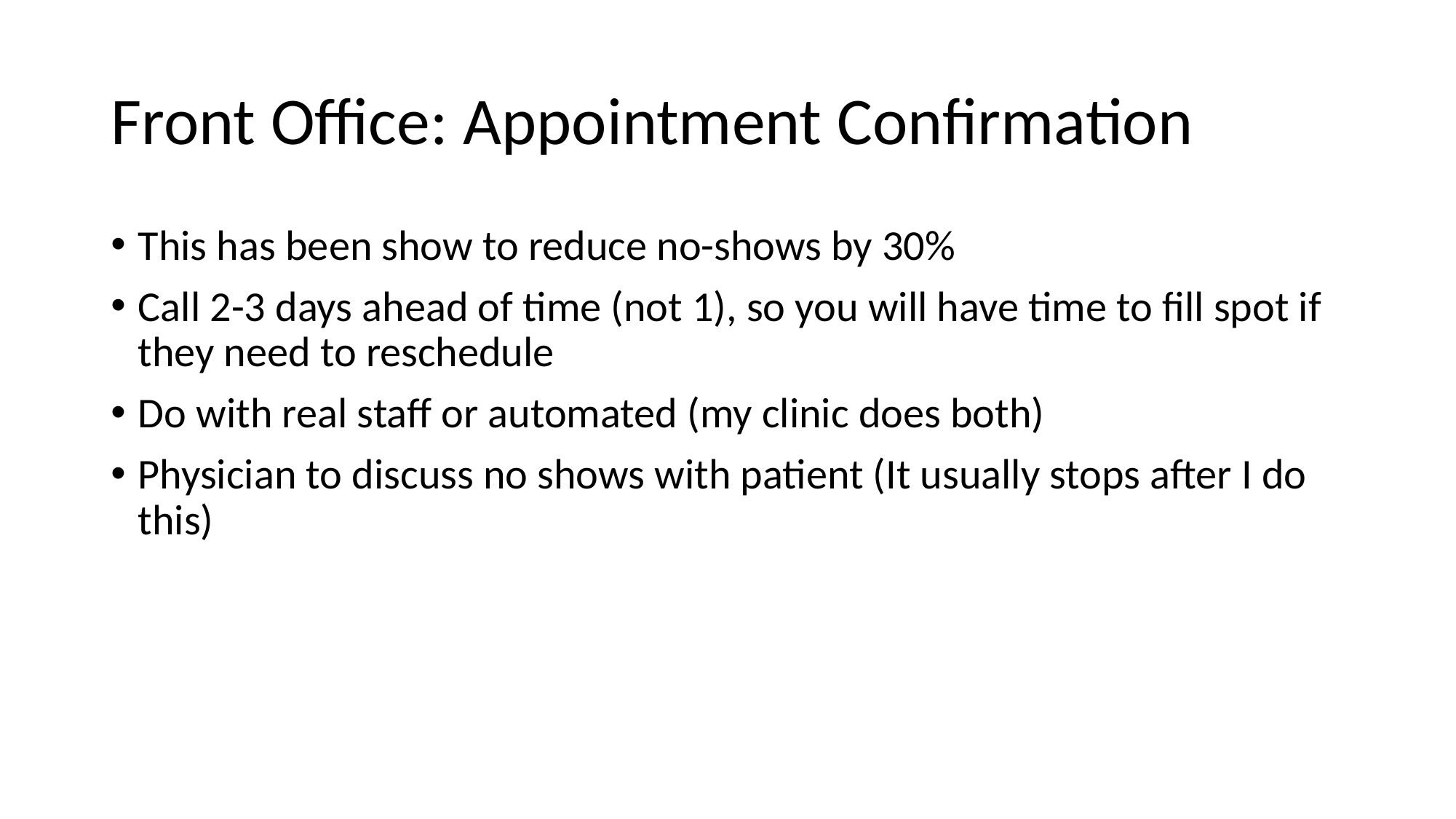

# Front Office: Appointment Confirmation
This has been show to reduce no-shows by 30%
Call 2-3 days ahead of time (not 1), so you will have time to fill spot if they need to reschedule
Do with real staff or automated (my clinic does both)
Physician to discuss no shows with patient (It usually stops after I do this)